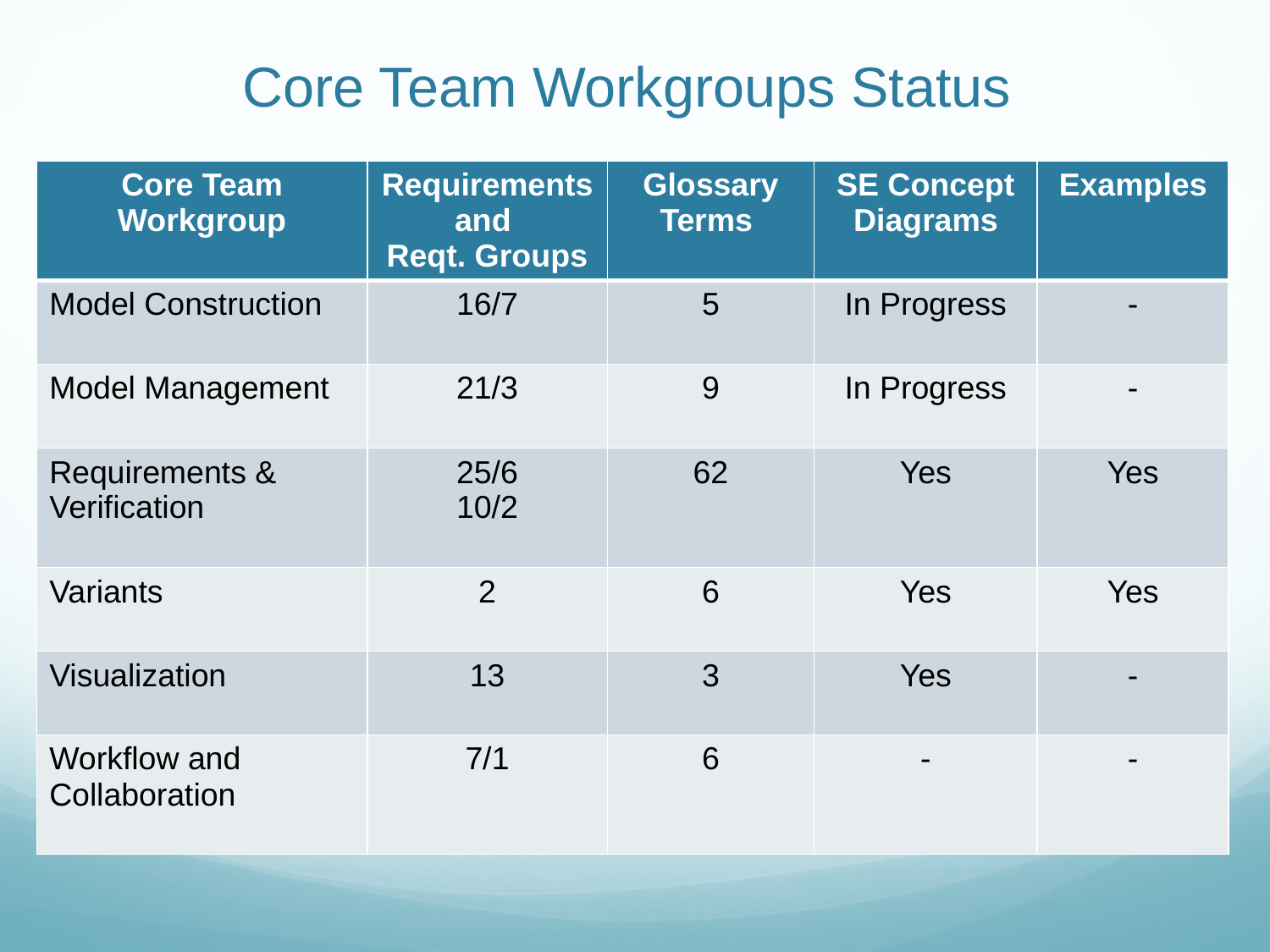

# Core Team Workgroups Status
| Core Team Workgroup | Requirements and Reqt. Groups | Glossary Terms | SE Concept Diagrams | Examples |
| --- | --- | --- | --- | --- |
| Model Construction | 16/7 | 5 | In Progress | - |
| Model Management | 21/3 | 9 | In Progress | - |
| Requirements & Verification | 25/6 10/2 | 62 | Yes | Yes |
| Variants | 2 | 6 | Yes | Yes |
| Visualization | 13 | 3 | Yes | - |
| Workflow and Collaboration | 7/1 | 6 | - | - |